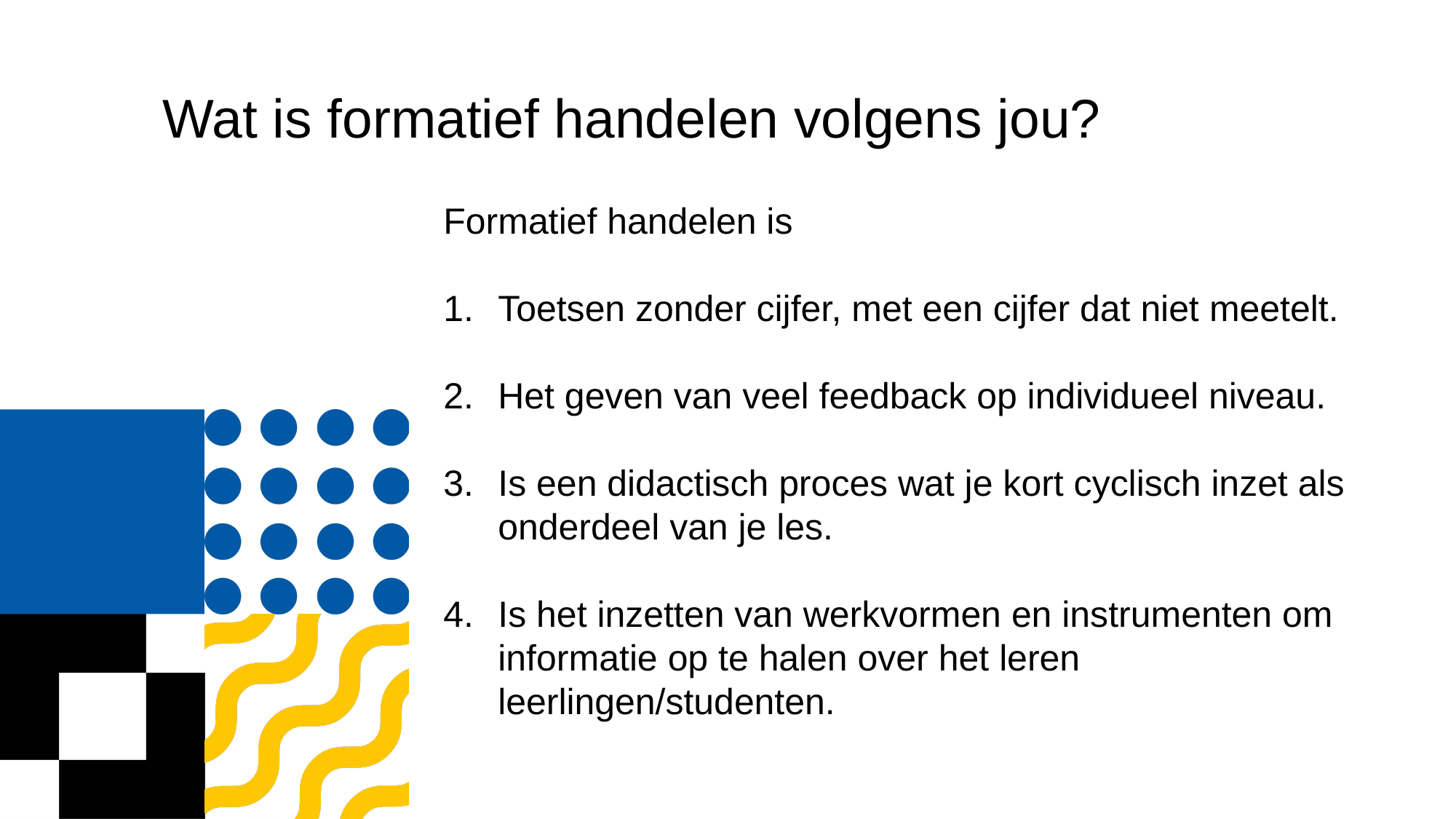

Wat is formatief handelen volgens jou?​
Formatief handelen is

Toetsen zonder cijfer, met een cijfer dat niet meetelt.

Het geven van veel feedback op individueel niveau.

Is een didactisch proces wat je kort cyclisch inzet als onderdeel van je les.

Is het inzetten van werkvormen en instrumenten om informatie op te halen over het leren leerlingen/studenten.